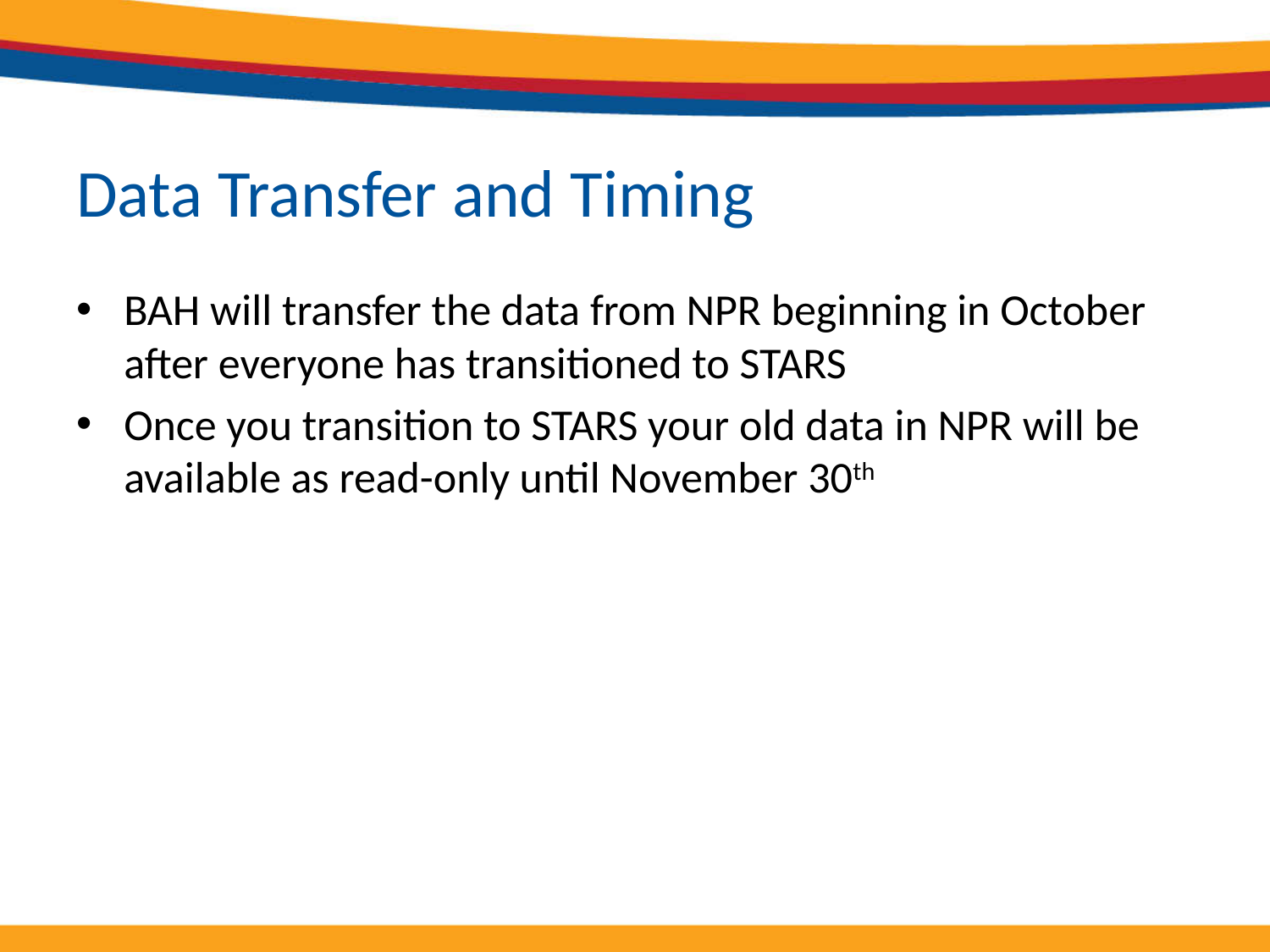

# Data Transfer and Timing
BAH will transfer the data from NPR beginning in October after everyone has transitioned to STARS
Once you transition to STARS your old data in NPR will be available as read-only until November 30th